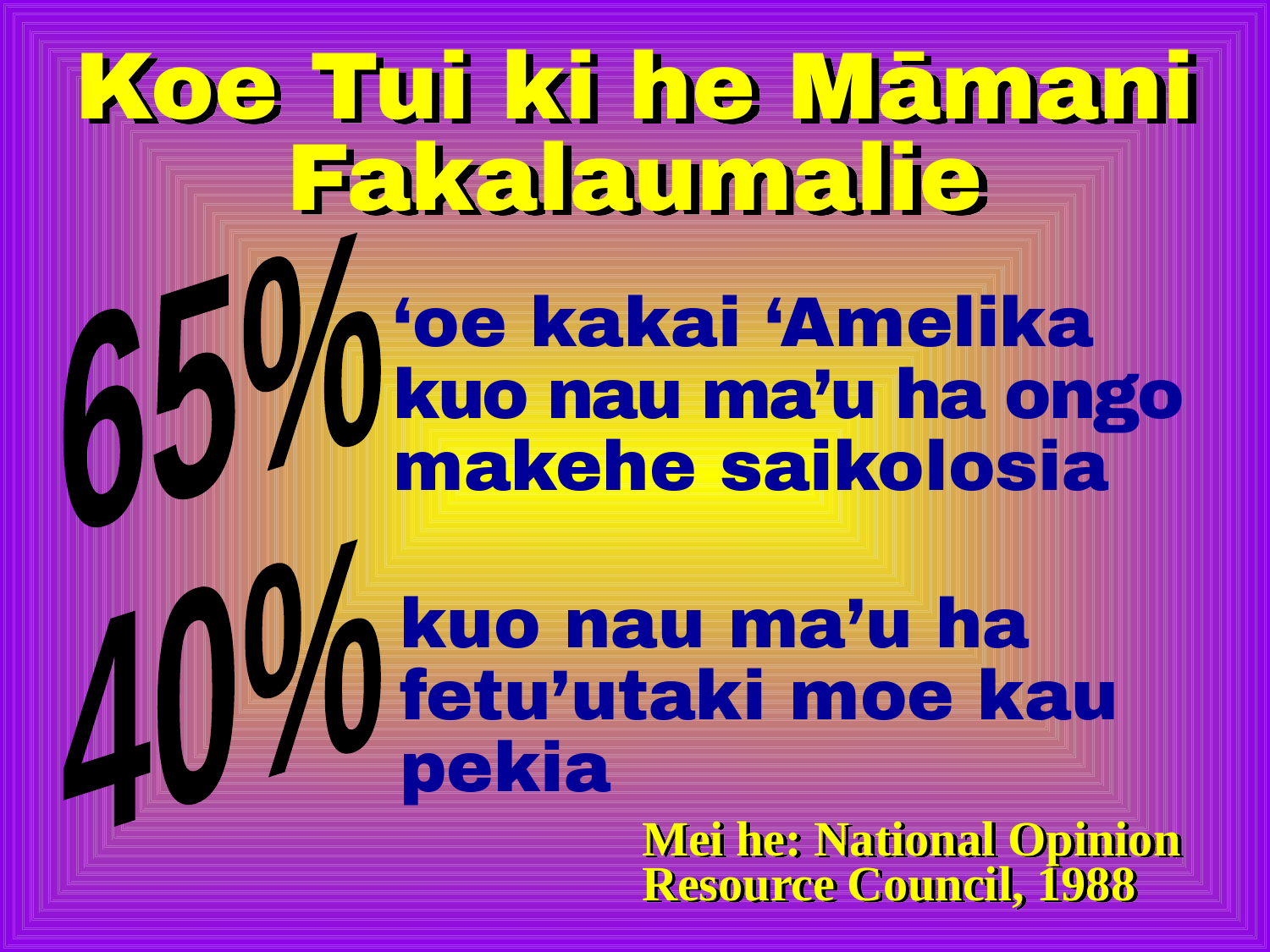

Koe Tui ki he Māmani Fakalaumalie
65%
‘oe kakai ‘Amelika
kuo nau ma’u ha ongo makehe saikolosia
40%
kuo nau ma’u ha fetu’utaki moe kau pekia
Mei he: National Opinion
Resource Council, 1988